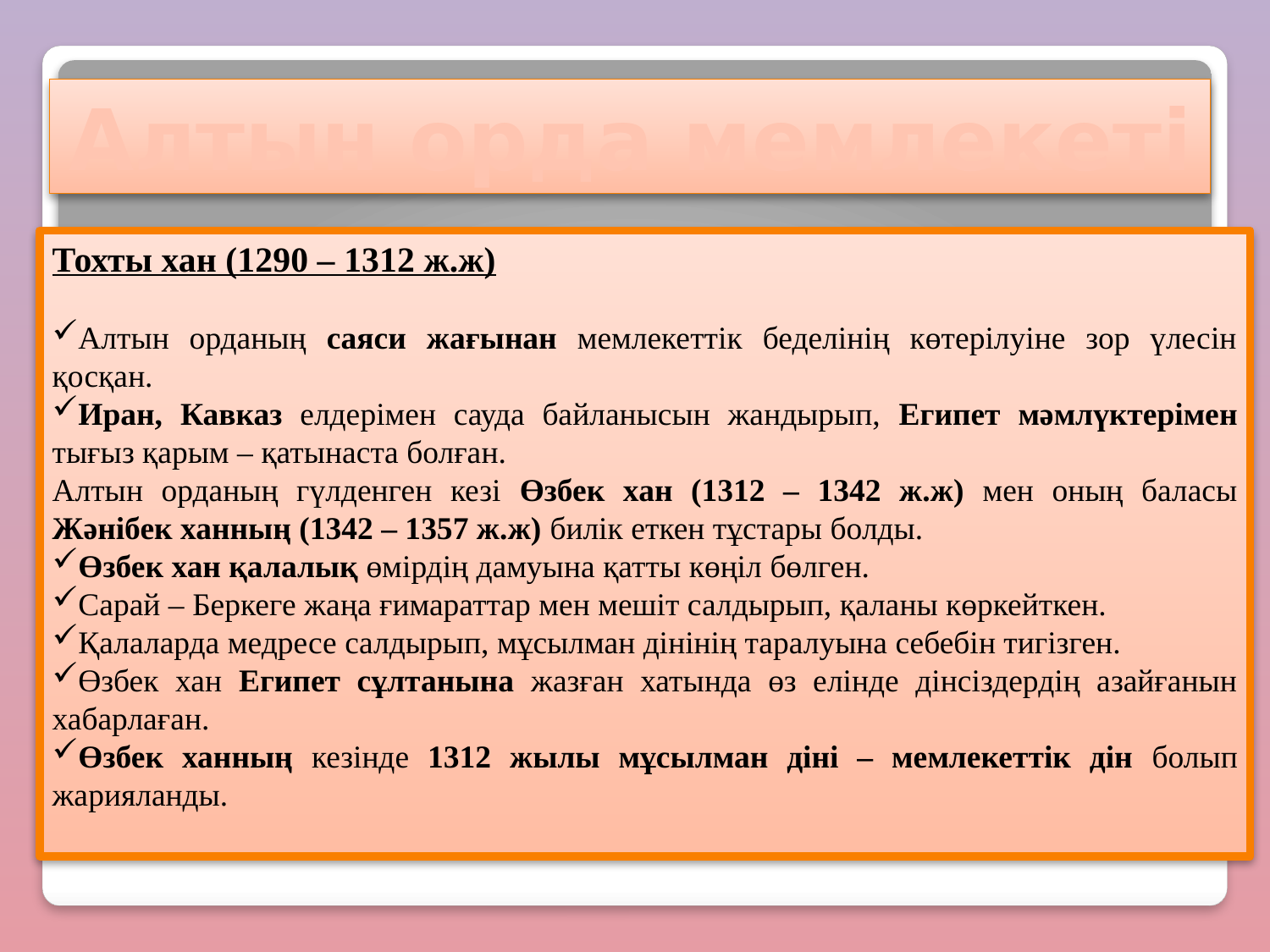

Алтын орда мемлекеті
Тохты хан (1290 – 1312 ж.ж)

Алтын орданың саяси жағынан мемлекеттік беделінің көтерілуіне зор үлесін қосқан.
Иран, Кавказ елдерімен сауда байланысын жандырып, Египет мәмлүктерімен тығыз қарым – қатынаста болған.
Алтын орданың гүлденген кезі Өзбек хан (1312 – 1342 ж.ж) мен оның баласы Жәнібек ханның (1342 – 1357 ж.ж) билік еткен тұстары болды.
Өзбек хан қалалық өмірдің дамуына қатты көңіл бөлген.
Сарай – Беркеге жаңа ғимараттар мен мешіт салдырып, қаланы көркейткен.
Қалаларда медресе салдырып, мұсылман дінінің таралуына себебін тигізген.
Өзбек хан Египет сұлтанына жазған хатында өз елінде дінсіздердің азайғанын хабарлаған.
Өзбек ханның кезінде 1312 жылы мұсылман діні – мемлекеттік дін болып жарияланды.